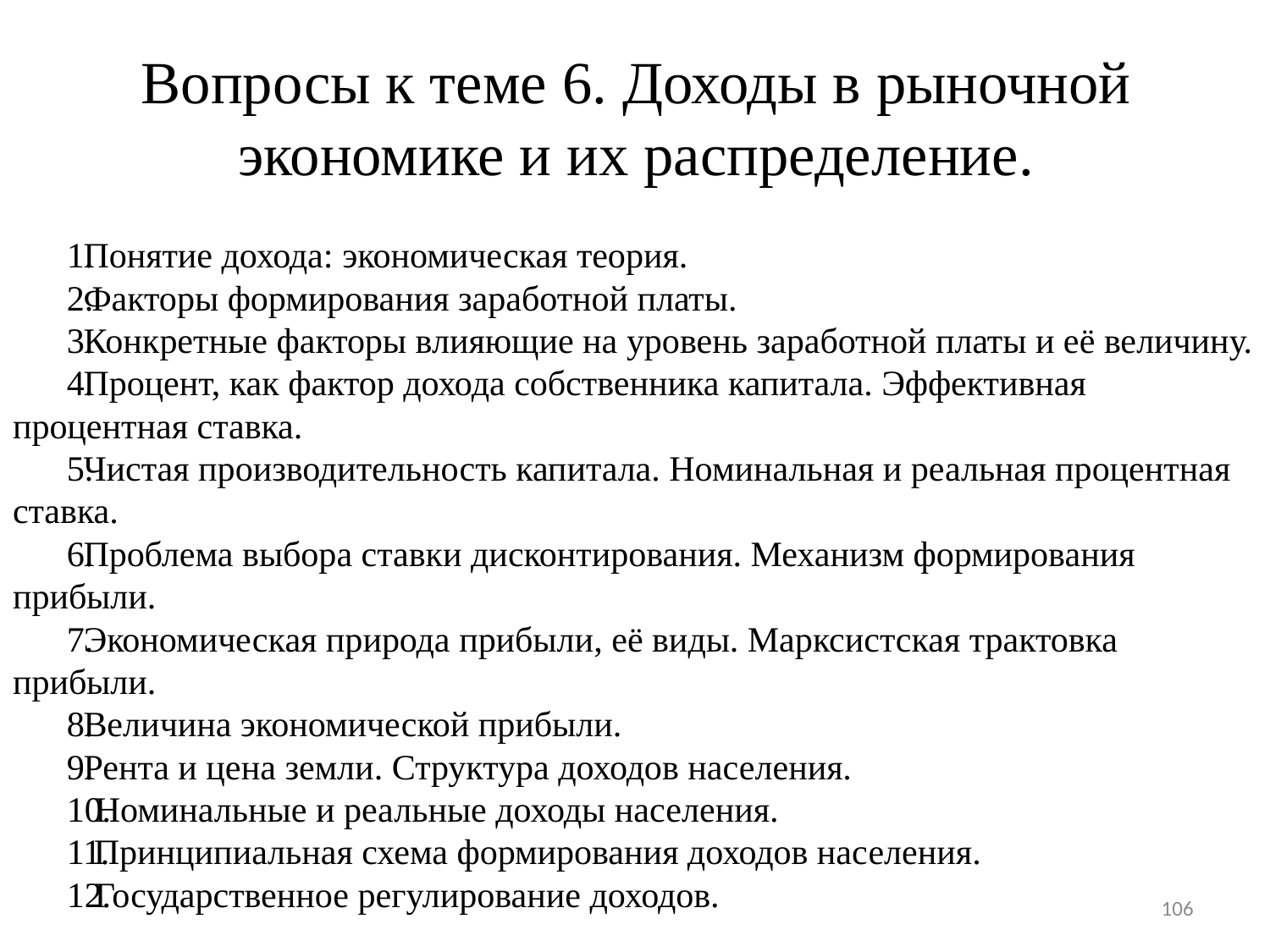

# Вопросы к теме 6. Доходы в рыночной экономике и их распределение.
Понятие дохода: экономическая теория.
Факторы формирования заработной платы.
Конкретные факторы влияющие на уровень заработной платы и её величину.
Процент, как фактор дохода собственника капитала. Эффективная процентная ставка.
Чистая производительность капитала. Номинальная и реальная процентная ставка.
Проблема выбора ставки дисконтирования. Механизм формирования прибыли.
Экономическая природа прибыли, её виды. Марксистская трактовка прибыли.
Величина экономической прибыли.
Рента и цена земли. Структура доходов населения.
Номинальные и реальные доходы населения.
Принципиальная схема формирования доходов населения.
Государственное регулирование доходов.

106